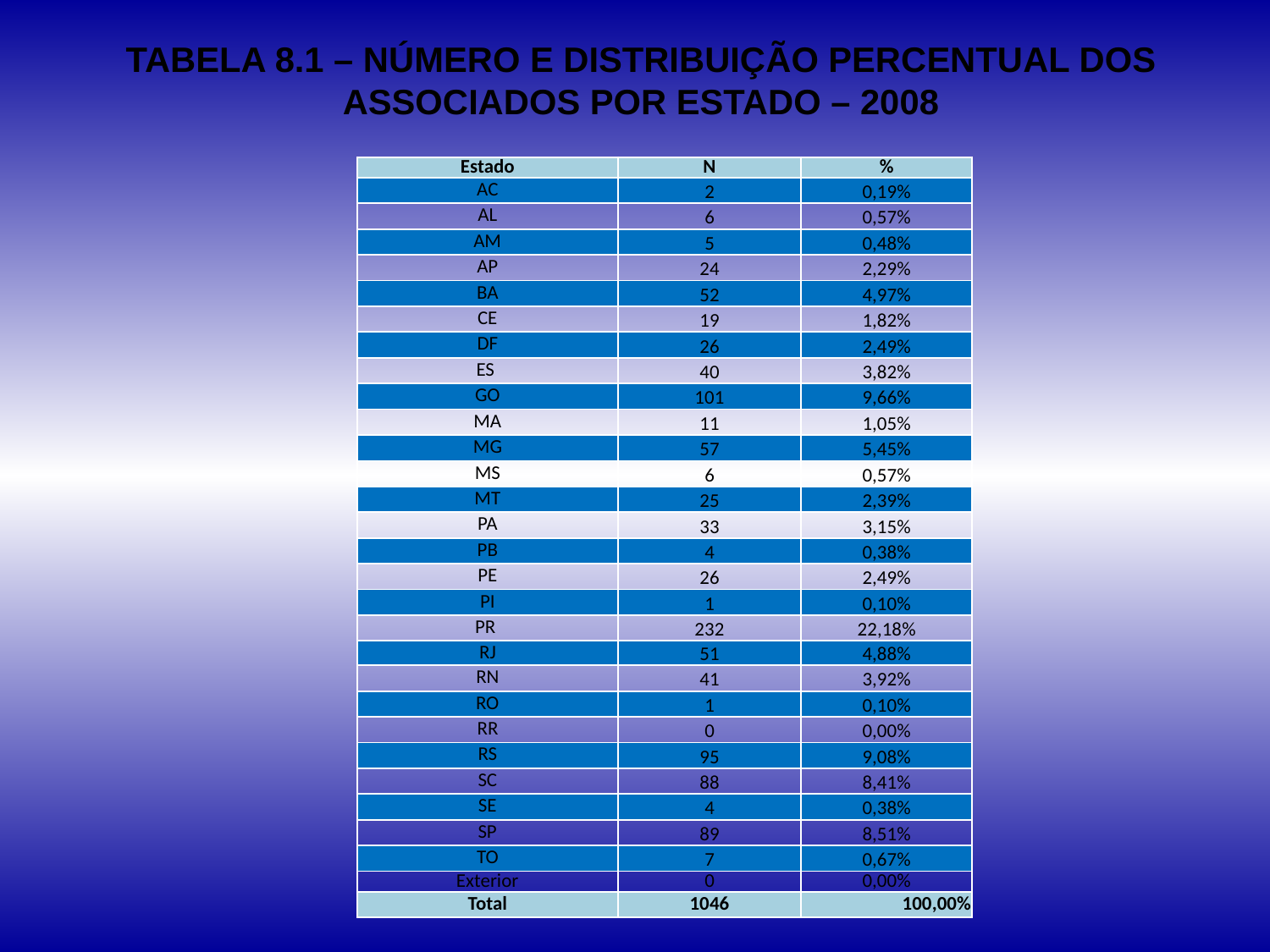

# TABELA 8.1 – NÚMERO E DISTRIBUIÇÃO PERCENTUAL DOS ASSOCIADOS POR ESTADO – 2008
| Estado | N | % |
| --- | --- | --- |
| AC | 2 | 0,19% |
| AL | 6 | 0,57% |
| AM | 5 | 0,48% |
| AP | 24 | 2,29% |
| BA | 52 | 4,97% |
| CE | 19 | 1,82% |
| DF | 26 | 2,49% |
| ES | 40 | 3,82% |
| GO | 101 | 9,66% |
| MA | 11 | 1,05% |
| MG | 57 | 5,45% |
| MS | 6 | 0,57% |
| MT | 25 | 2,39% |
| PA | 33 | 3,15% |
| PB | 4 | 0,38% |
| PE | 26 | 2,49% |
| PI | 1 | 0,10% |
| PR | 232 | 22,18% |
| RJ | 51 | 4,88% |
| RN | 41 | 3,92% |
| RO | 1 | 0,10% |
| RR | 0 | 0,00% |
| RS | 95 | 9,08% |
| SC | 88 | 8,41% |
| SE | 4 | 0,38% |
| SP | 89 | 8,51% |
| TO | 7 | 0,67% |
| Exterior | 0 | 0,00% |
| Total | 1046 | 100,00% |